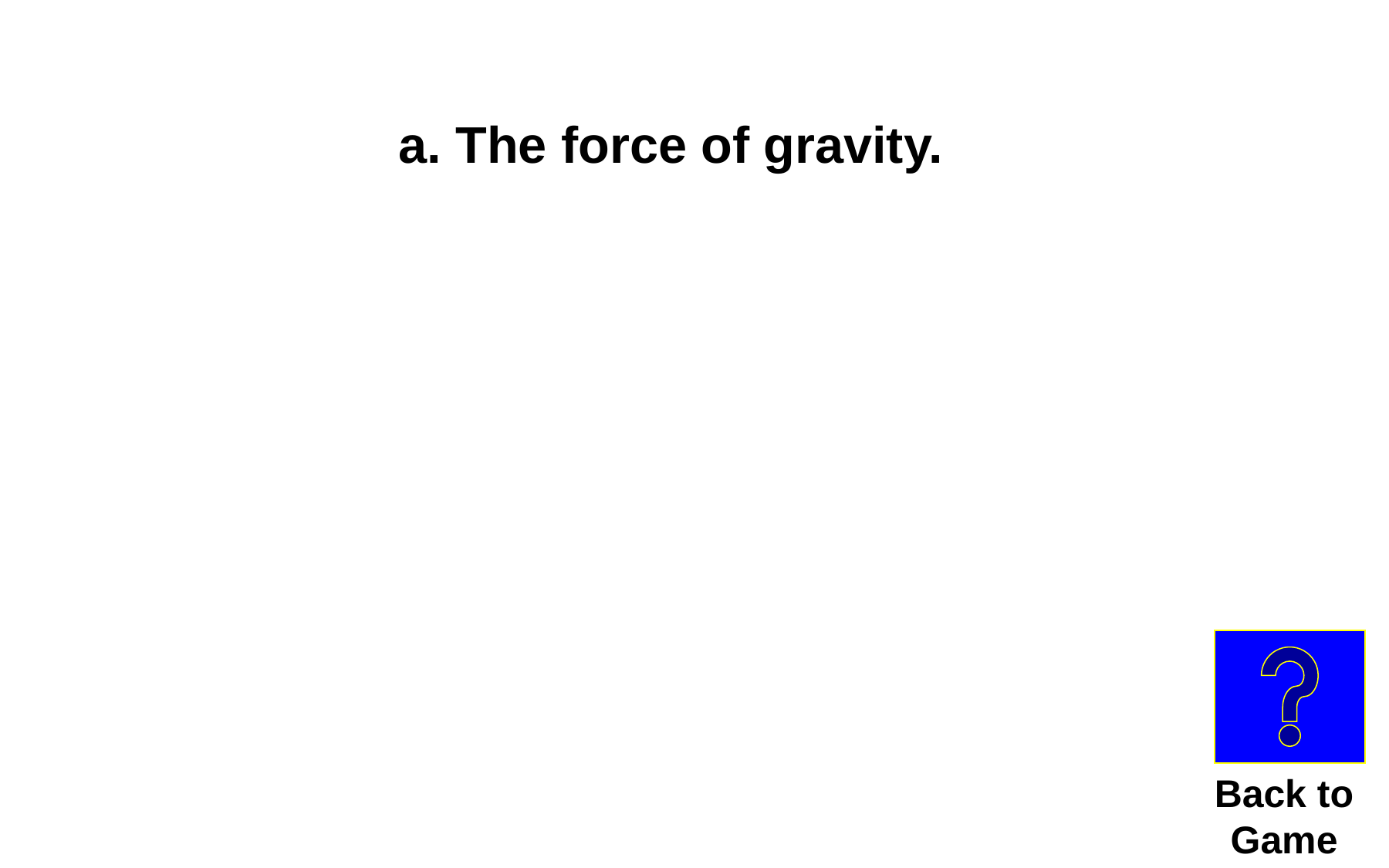

a. The force of gravity.

Back to
Game